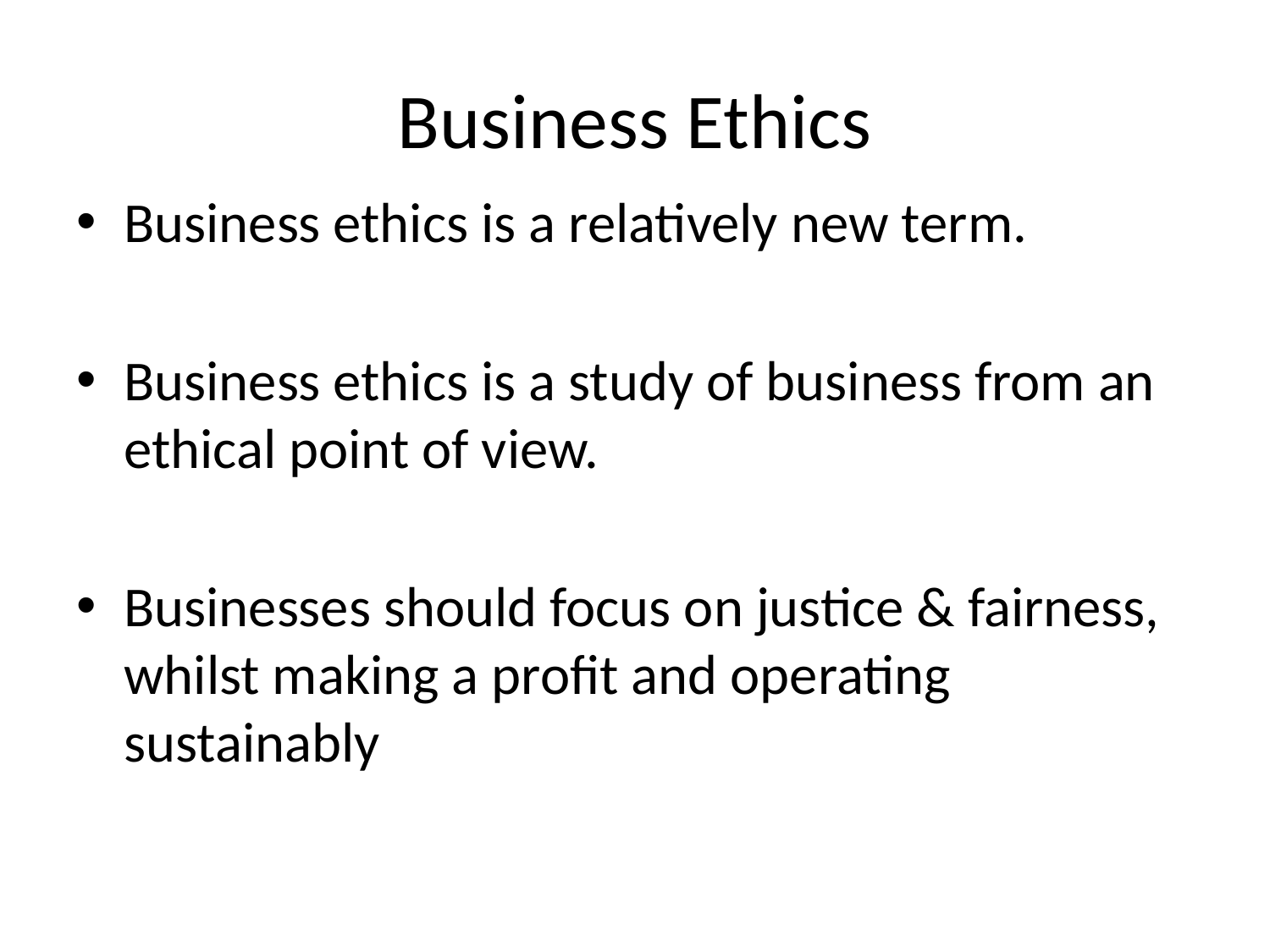

# Business Ethics
Business ethics is a relatively new term.

Business ethics is a study of business from an ethical point of view.

Businesses should focus on justice & fairness, whilst making a profit and operating sustainably